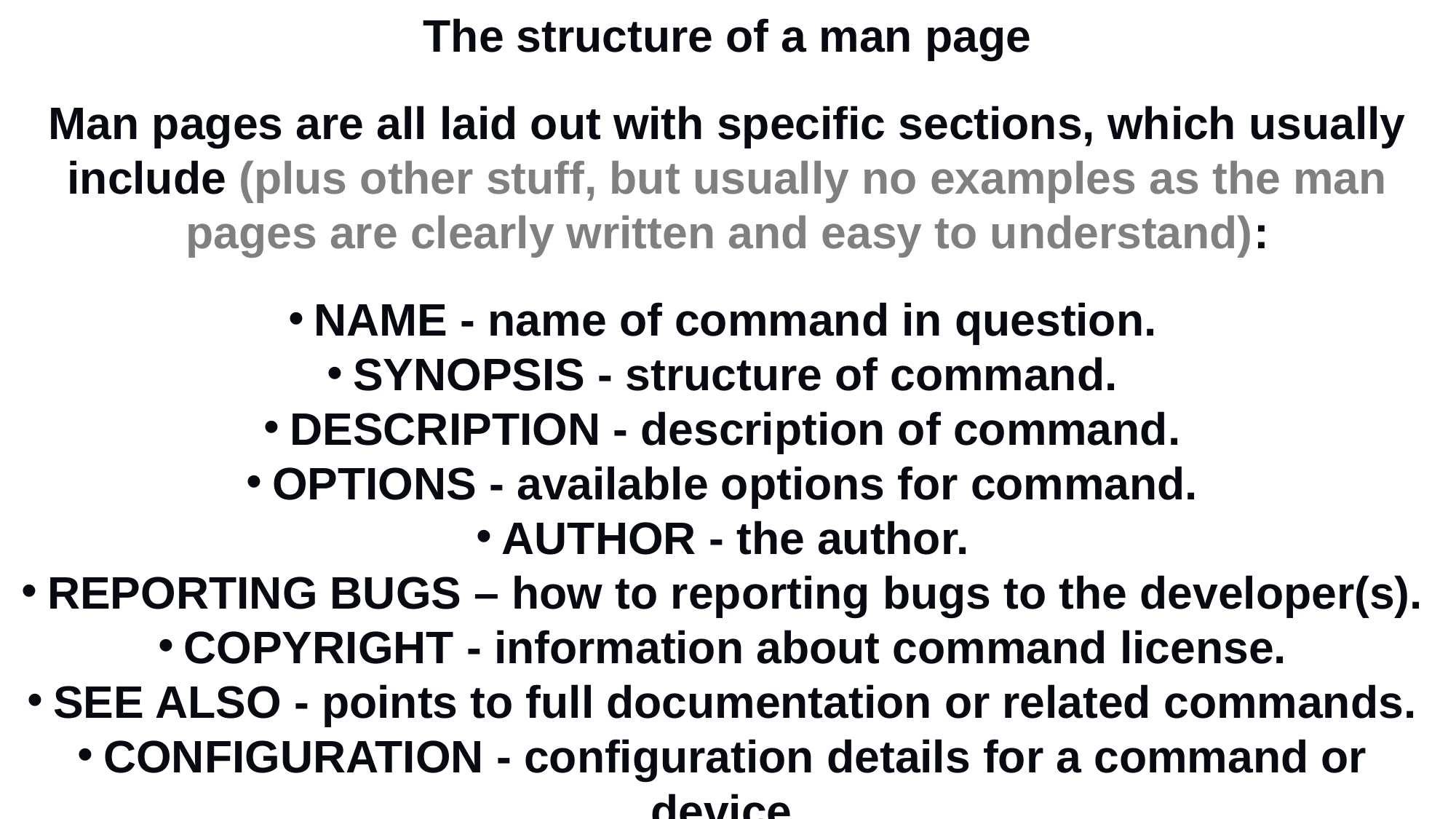

The structure of a man page

Man pages are all laid out with specific sections, which usually include (plus other stuff, but usually no examples as the man pages are clearly written and easy to understand):

NAME - name of command in question.
SYNOPSIS - structure of command.
DESCRIPTION - description of command.
OPTIONS - available options for command.
AUTHOR - the author.
REPORTING BUGS – how to reporting bugs to the developer(s).
COPYRIGHT - information about command license.
SEE ALSO - points to full documentation or related commands.
CONFIGURATION - configuration details for a command or device.
EXIT STATUS - possible exit status values.